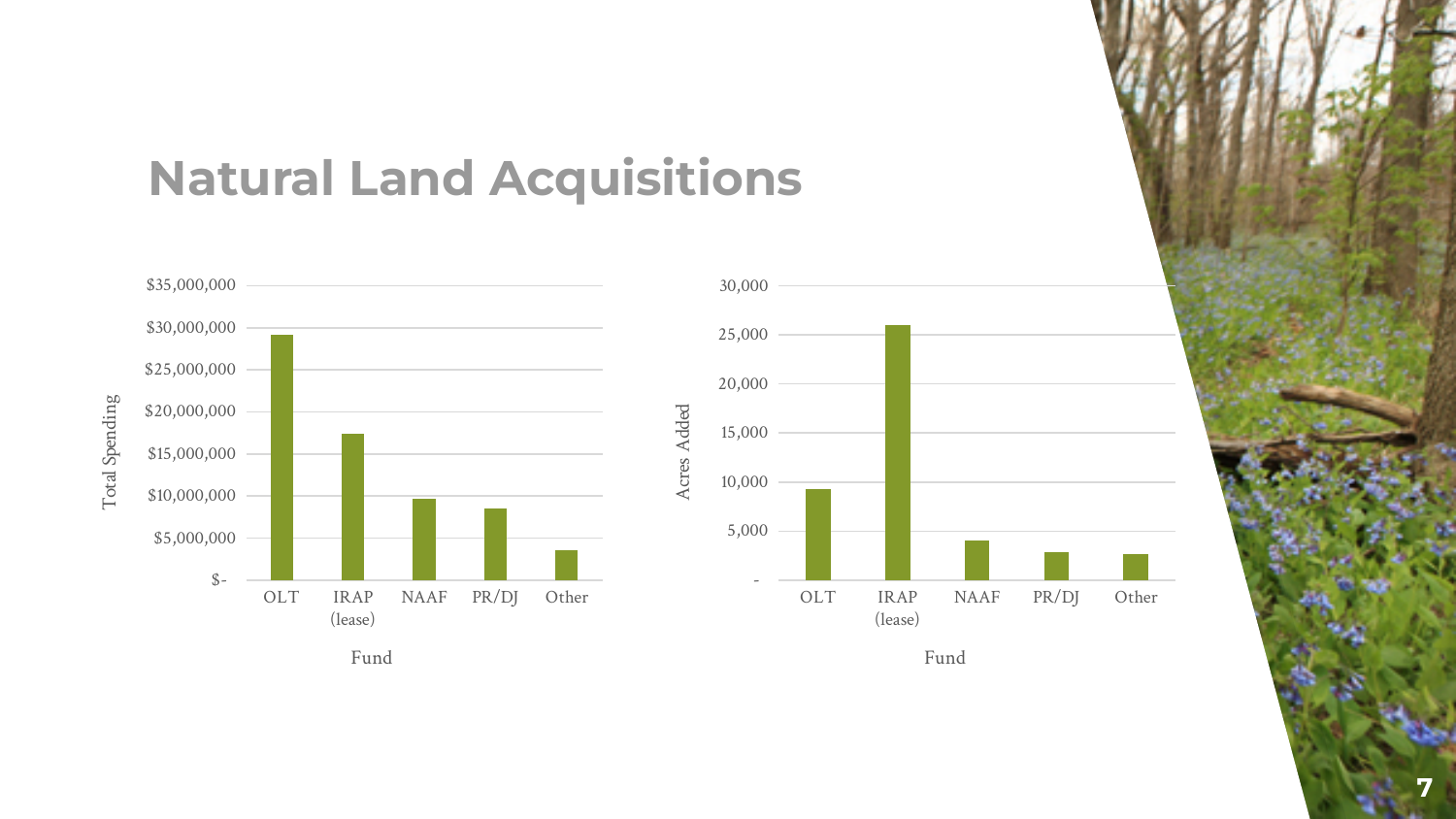

# Natural Land Acquisitions

### Chart

| Category | Cost |
|---|---|
| OLT | 29181643.0 |
| IRAP (lease) | 17350000.0 |
| NAAF | 9670745.0 |
| PR/DJ | 8488320.0 |
| Other | 3522973.0 |

### Chart

| Category | Acres |
|---|---|
| OLT | 9323.0 |
| IRAP (lease) | 26000.0 |
| NAAF | 4040.0 |
| PR/DJ | 2854.0 |
| Other | 2668.0 |
7